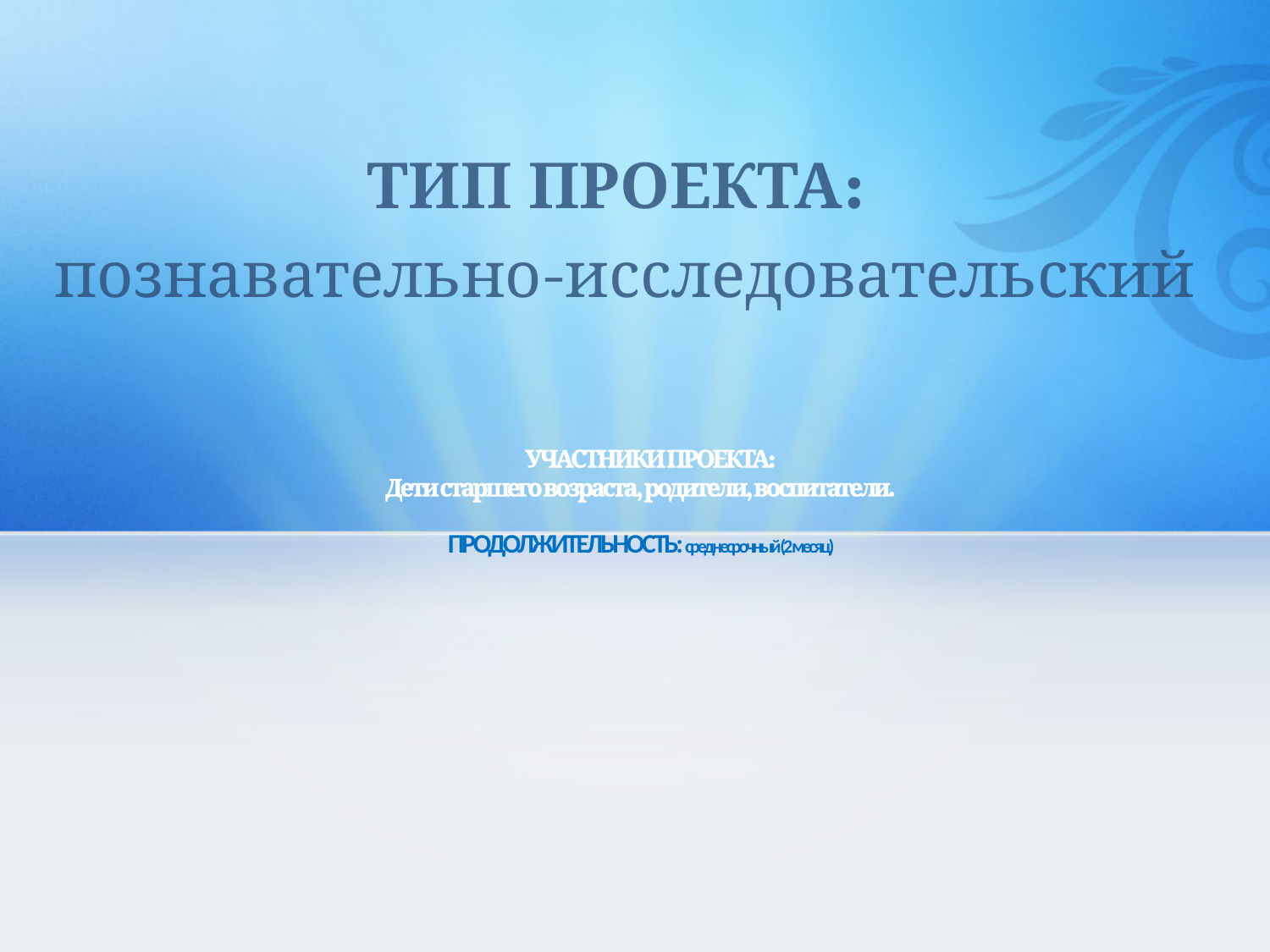

ТИП ПРОЕКТА:
познавательно-исследовательский
# УЧАСТНИКИ ПРОЕКТА: Дети старшего возраста, родители, воспитатели. ПРОДОЛЖИТЕЛЬНОСТЬ: среднесрочный (2 месяц)